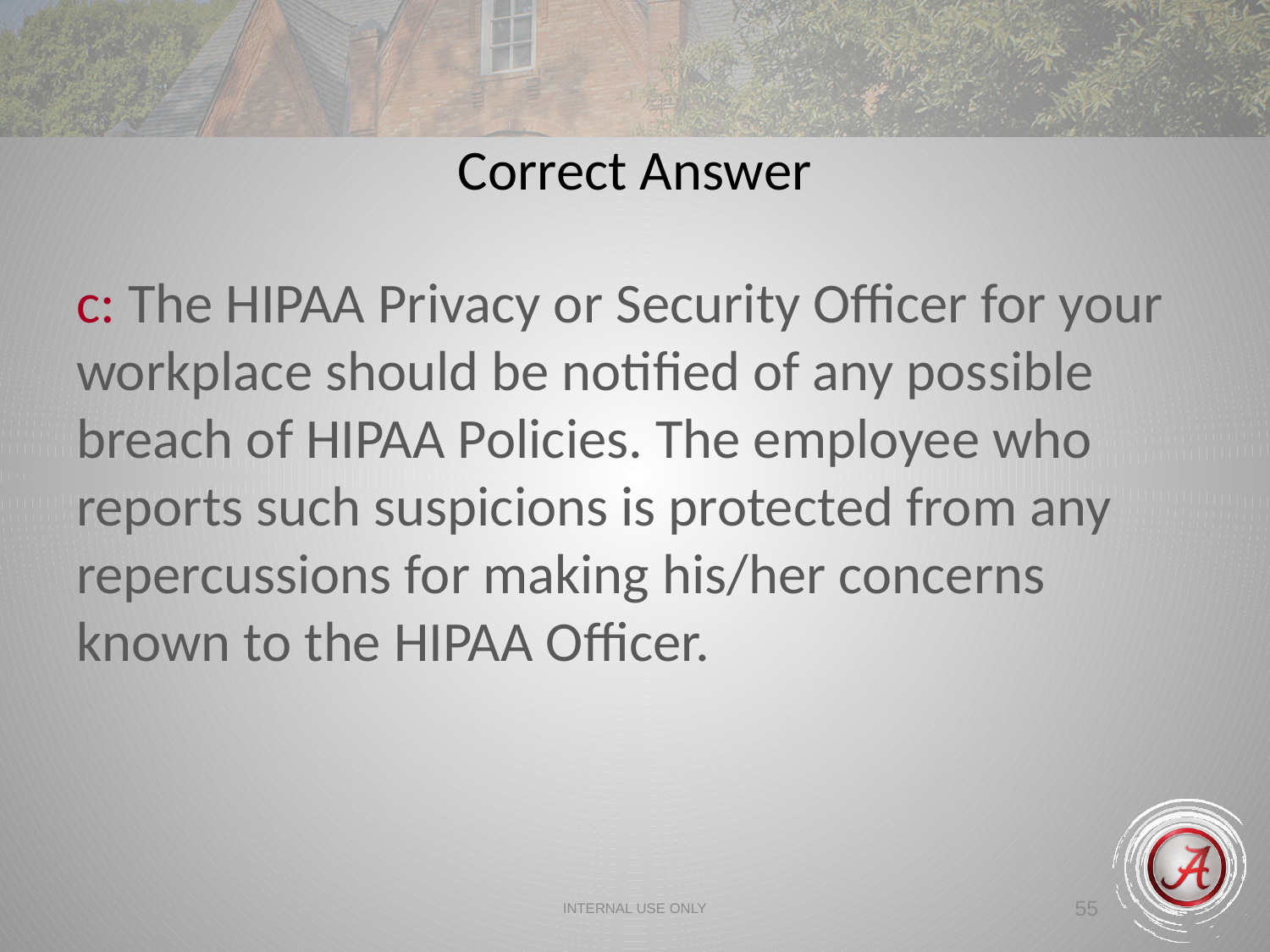

Correct Answer
c: The HIPAA Privacy or Security Officer for your workplace should be notified of any possible breach of HIPAA Policies. The employee who reports such suspicions is protected from any repercussions for making his/her concerns known to the HIPAA Officer.
INTERNAL USE ONLY
55